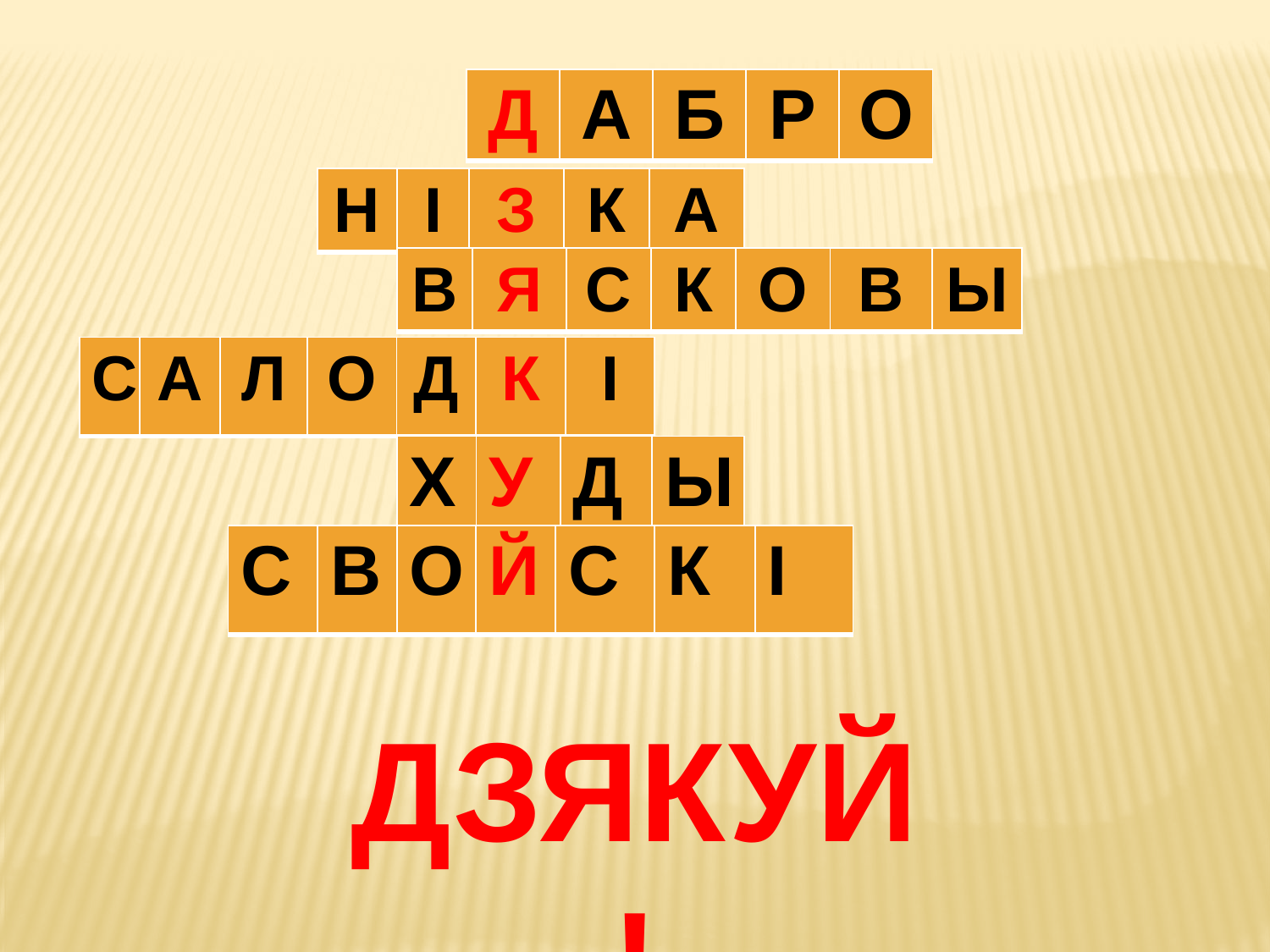

| Д | А | Б | Р | О |
| --- | --- | --- | --- | --- |
| Н | І | З | К | А |
| --- | --- | --- | --- | --- |
| В | Я | С | К | О | В | Ы |
| --- | --- | --- | --- | --- | --- | --- |
| С | А | Л | О | Д | К | І |
| --- | --- | --- | --- | --- | --- | --- |
| Х | У | Д | Ы |
| --- | --- | --- | --- |
| С | В | О | Й | С | К | І |
| --- | --- | --- | --- | --- | --- | --- |
ДЗЯКУЙ!